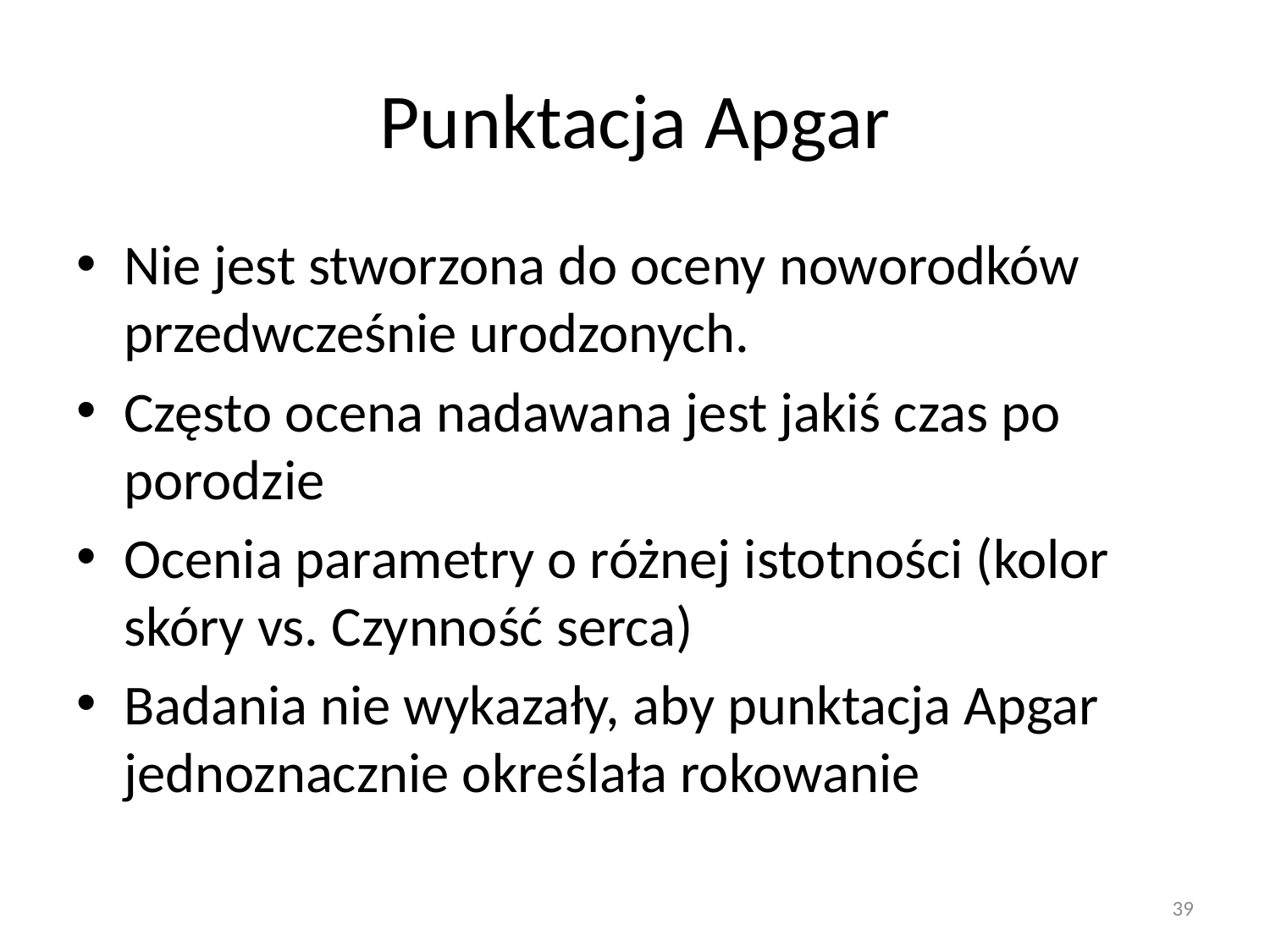

# Punktacja Apgar
Nie jest stworzona do oceny noworodków przedwcześnie urodzonych.
Często ocena nadawana jest jakiś czas po porodzie
Ocenia parametry o różnej istotności (kolor skóry vs. Czynność serca)
Badania nie wykazały, aby punktacja Apgar jednoznacznie określała rokowanie
39